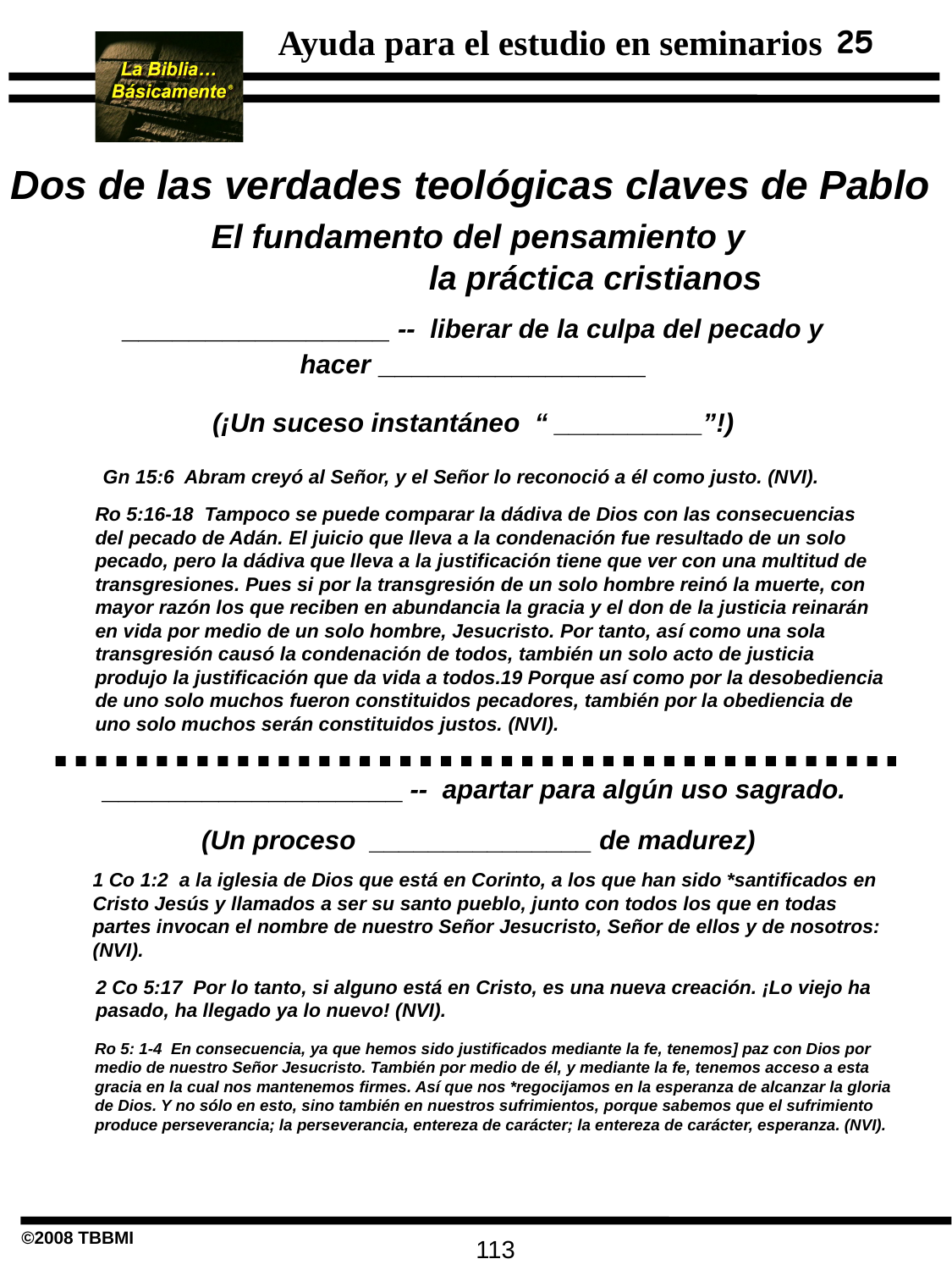

25
Dos de las verdades teológicas claves de Pablo                   El fundamento del pensamiento y                                                la práctica cristianos
________________ --  liberar de la culpa del pecado y hacer ________________
(¡Un suceso instantáneo  “ __________”!)
Gn 15:6  Abram creyó al Señor, y el Señor lo reconoció a él como justo. (NVI).
Ro 5:16-18  Tampoco se puede comparar la dádiva de Dios con las consecuencias del pecado de Adán. El juicio que lleva a la condenación fue resultado de un solo pecado, pero la dádiva que lleva a la justificación tiene que ver con una multitud de transgresiones. Pues si por la transgresión de un solo hombre reinó la muerte, con mayor razón los que reciben en abundancia la gracia y el don de la justicia reinarán en vida por medio de un solo hombre, Jesucristo. Por tanto, así como una sola transgresión causó la condenación de todos, también un solo acto de justicia produjo la justificación que da vida a todos.19 Porque así como por la desobediencia de uno solo muchos fueron constituidos pecadores, también por la obediencia de uno solo muchos serán constituidos justos. (NVI).

__________________ --  apartar para algún uso sagrado.
(Un proceso  _______________ de madurez)
1 Co 1:2  a la iglesia de Dios que está en Corinto, a los que han sido *santificados en Cristo Jesús y llamados a ser su santo pueblo, junto con todos los que en todas partes invocan el nombre de nuestro Señor Jesucristo, Señor de ellos y de nosotros: (NVI).
2 Co 5:17  Por lo tanto, si alguno está en Cristo, es una nueva creación. ¡Lo viejo ha pasado, ha llegado ya lo nuevo! (NVI).

Ro 5: 1-4  En consecuencia, ya que hemos sido justificados mediante la fe, tenemos] paz con Dios por medio de nuestro Señor Jesucristo. También por medio de él, y mediante la fe, tenemos acceso a esta gracia en la cual nos mantenemos firmes. Así que nos *regocijamos en la esperanza de alcanzar la gloria de Dios. Y no sólo en esto, sino también en nuestros sufrimientos, porque sabemos que el sufrimiento produce perseverancia; la perseverancia, entereza de carácter; la entereza de carácter, esperanza. (NVI).

113